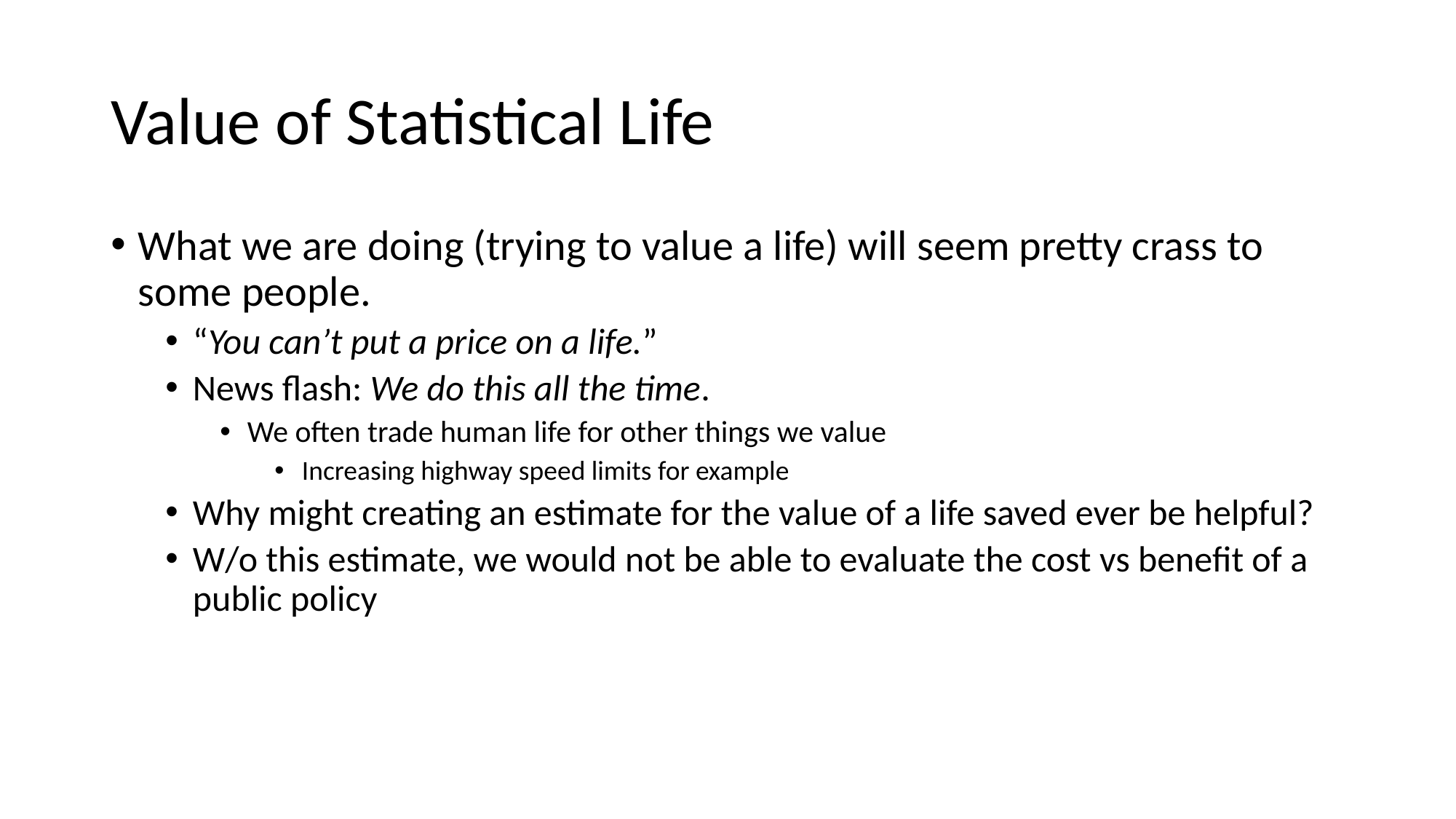

# Value of Statistical Life
What we are doing (trying to value a life) will seem pretty crass to some people.
“You can’t put a price on a life.”
News flash: We do this all the time.
We often trade human life for other things we value
Increasing highway speed limits for example
Why might creating an estimate for the value of a life saved ever be helpful?
W/o this estimate, we would not be able to evaluate the cost vs benefit of a public policy